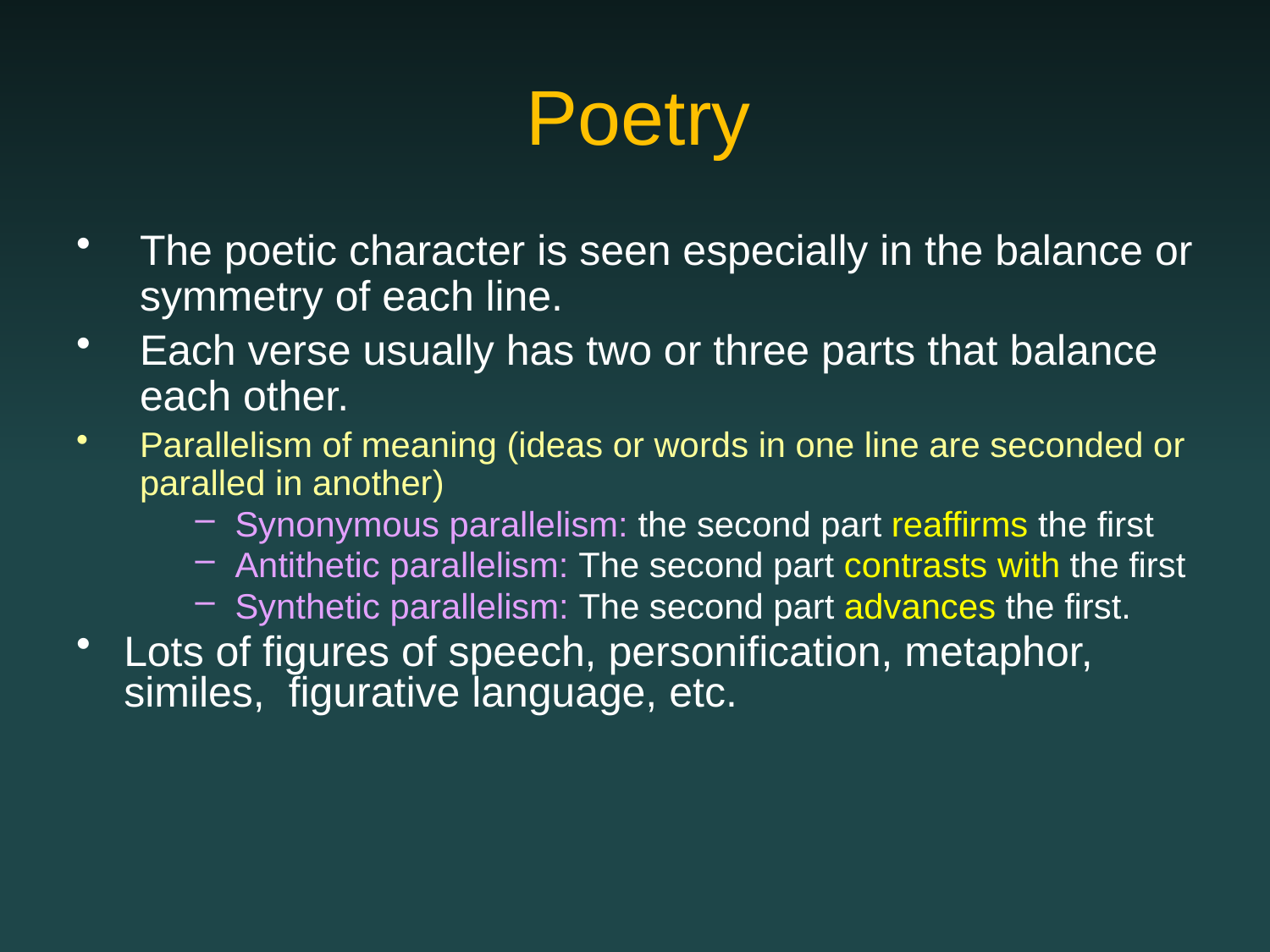

# Poetry
The poetic character is seen especially in the balance or symmetry of each line.
Each verse usually has two or three parts that balance each other.
Parallelism of meaning (ideas or words in one line are seconded or paralled in another)
Synonymous parallelism: the second part reaffirms the first
Antithetic parallelism: The second part contrasts with the first
Synthetic parallelism: The second part advances the first.
Lots of figures of speech, personification, metaphor, similes,  figurative language, etc.